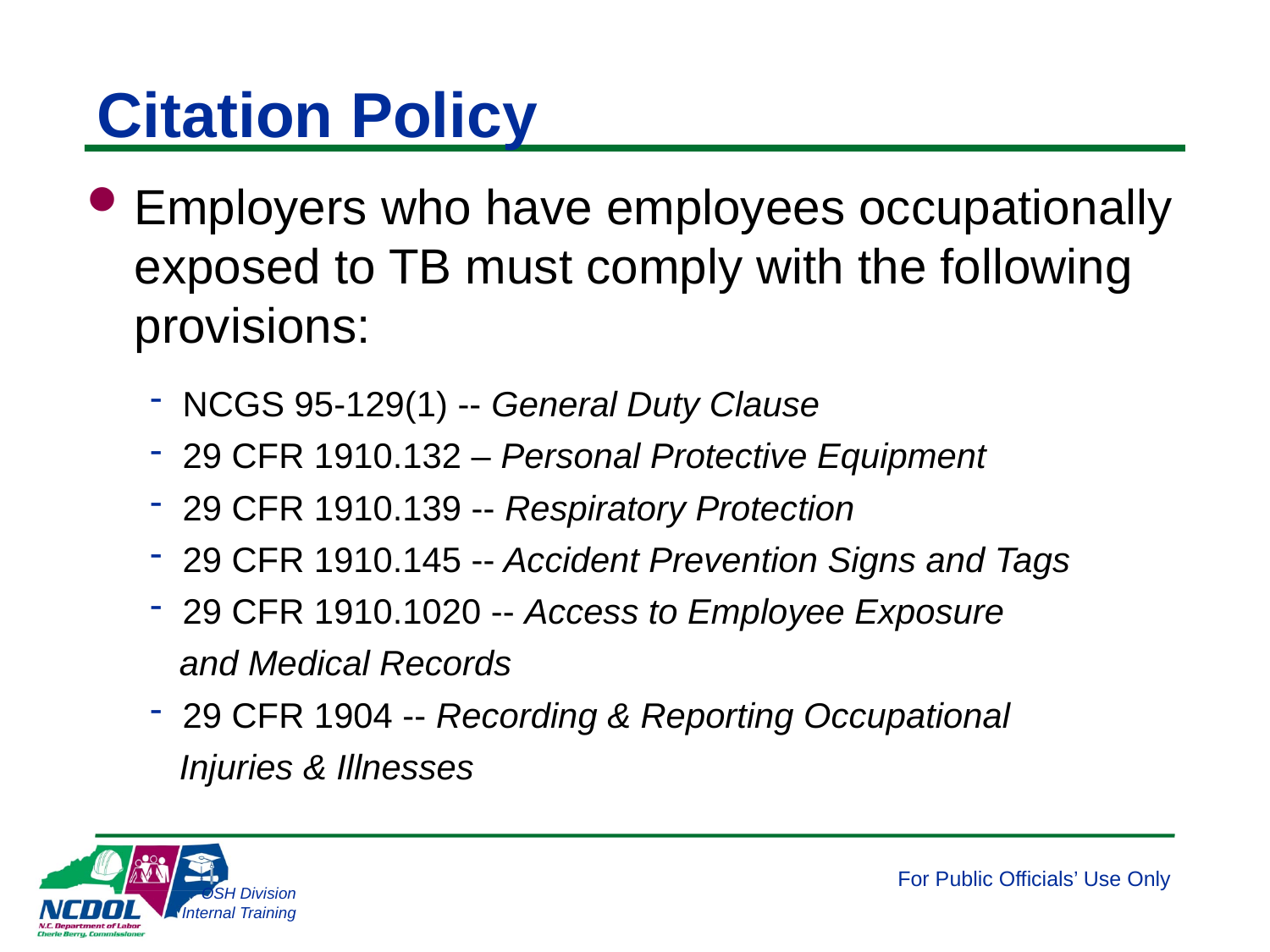

# Citation Policy
Employers who have employees occupationally exposed to TB must comply with the following provisions:

NCGS 95-129(1) -- General Duty Clause
29 CFR 1910.132 – Personal Protective Equipment
29 CFR 1910.139 -- Respiratory Protection
29 CFR 1910.145 -- Accident Prevention Signs and Tags
29 CFR 1910.1020 -- Access to Employee Exposure
   and Medical Records
29 CFR 1904 -- Recording & Reporting Occupational
   Injuries & Illnesses